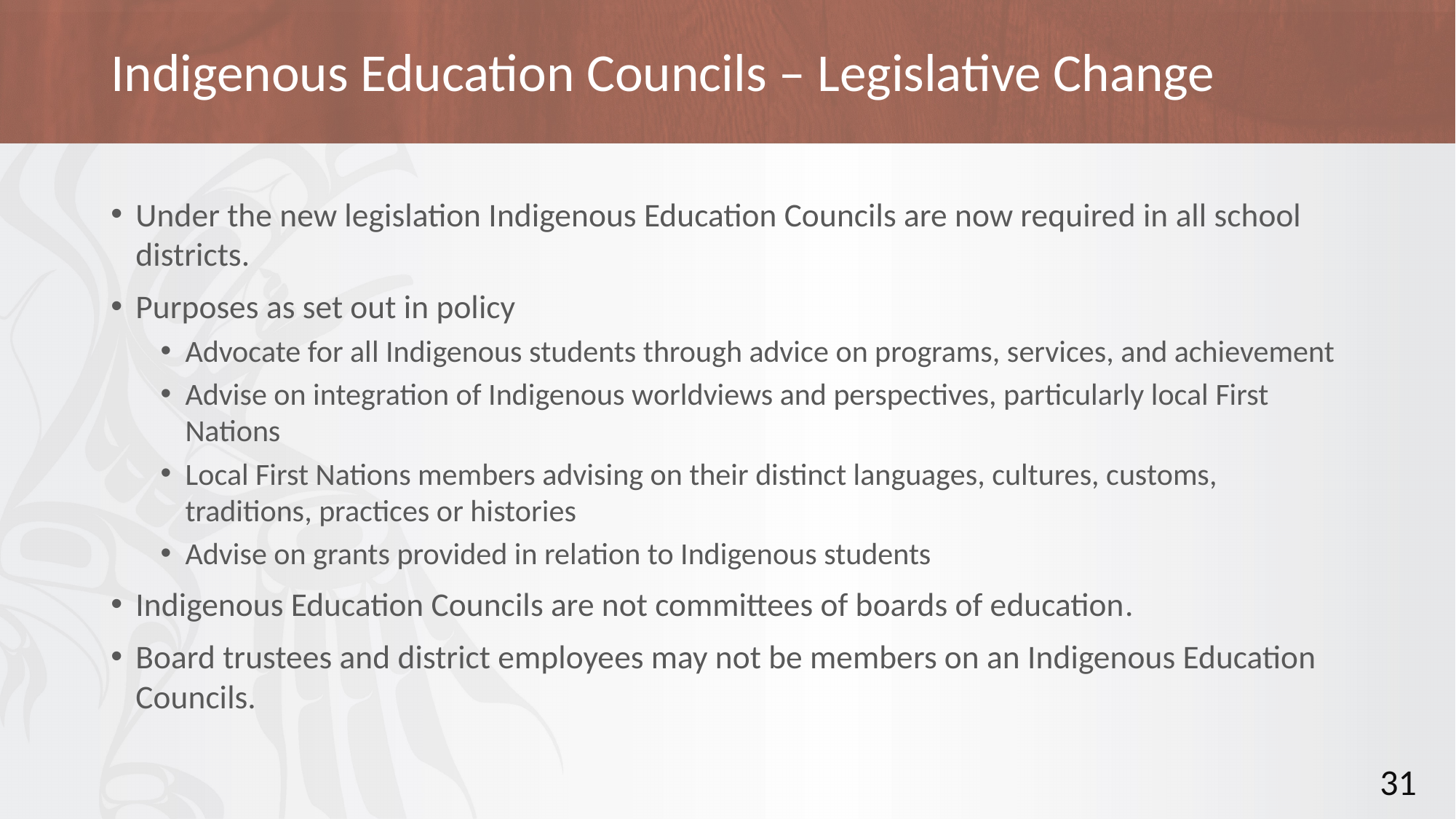

# Indigenous Education Councils – Legislative Change
Under the new legislation Indigenous Education Councils are now required in all school districts​.
Purposes​ as set out in policy
Advocate for all Indigenous students through advice on programs, services, and achievement​
Advise on integration of Indigenous worldviews and perspectives, particularly local First Nations​
Local First Nations members advising on their distinct languages, cultures, customs, traditions, practices or histories​
Advise on grants provided in relation to Indigenous students​​
Indigenous Education Councils are not committees of boards of education​.
Board trustees and district employees may not be members on an Indigenous Education Councils.

31